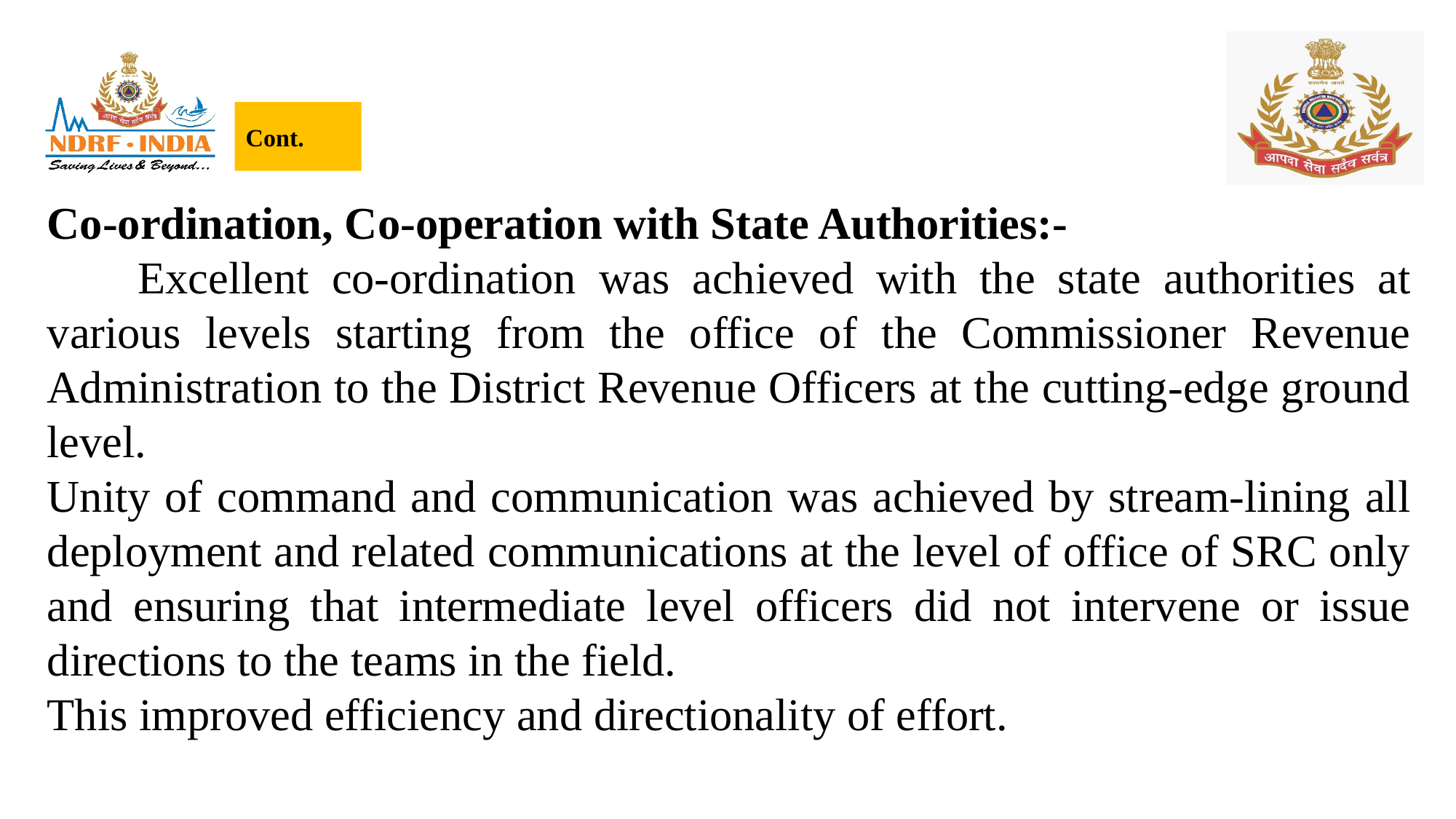

# Cont.
Co-ordination, Co-operation with State Authorities:-
    Excellent co-ordination was achieved with the state authorities at various levels starting from the office of the Commissioner Revenue Administration to the District Revenue Officers at the cutting-edge ground level.
Unity of command and communication was achieved by stream-lining all deployment and related communications at the level of office of SRC only and ensuring that intermediate level officers did not intervene or issue directions to the teams in the field.
This improved efficiency and directionality of effort.